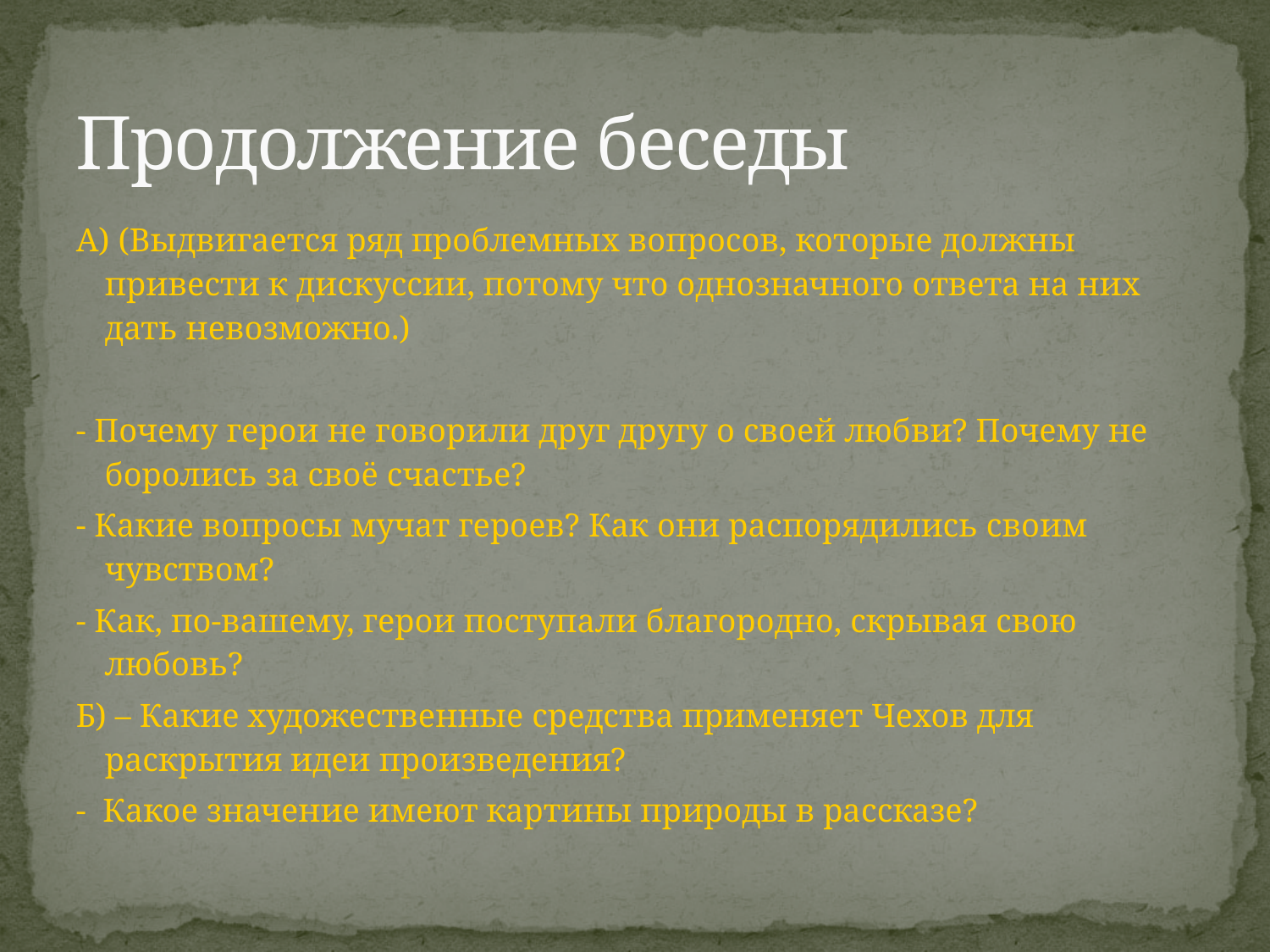

# Продолжение беседы
А) (Выдвигается ряд проблемных вопросов, которые должны привести к дискуссии, потому что однозначного ответа на них дать невозможно.)

- Почему герои не говорили друг другу о своей любви? Почему не боролись за своё счастье?
- Какие вопросы мучат героев? Как они распорядились своим чувством?
- Как, по-вашему, герои поступали благородно, скрывая свою любовь?
Б) – Какие художественные средства применяет Чехов для раскрытия идеи произведения?
-  Какое значение имеют картины природы в рассказе?